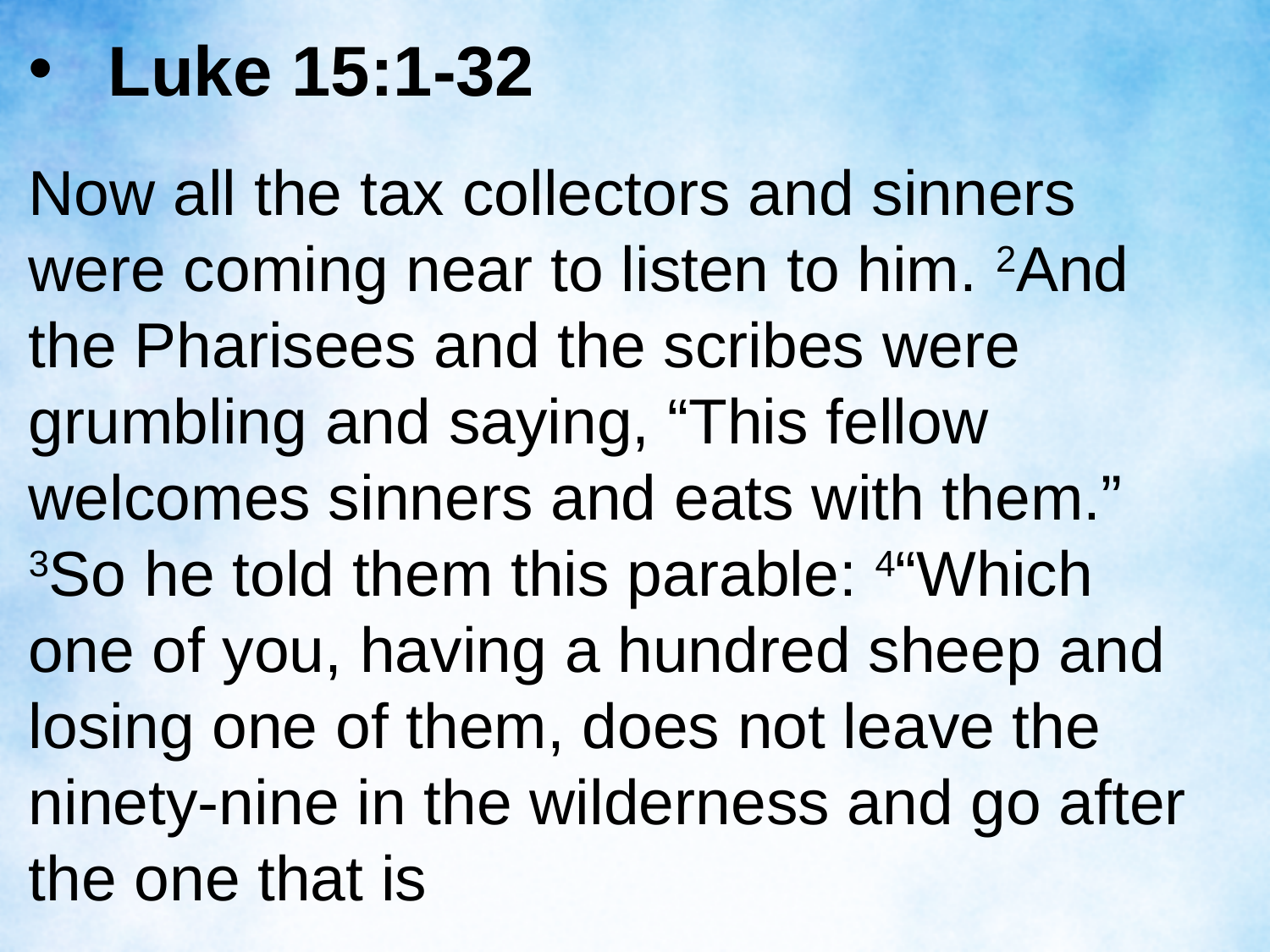

Luke 15:1-32
Now all the tax collectors and sinners were coming near to listen to him. 2And the Pharisees and the scribes were grumbling and saying, “This fellow welcomes sinners and eats with them.” 3So he told them this parable: 4“Which one of you, having a hundred sheep and losing one of them, does not leave the ninety-nine in the wilderness and go after the one that is